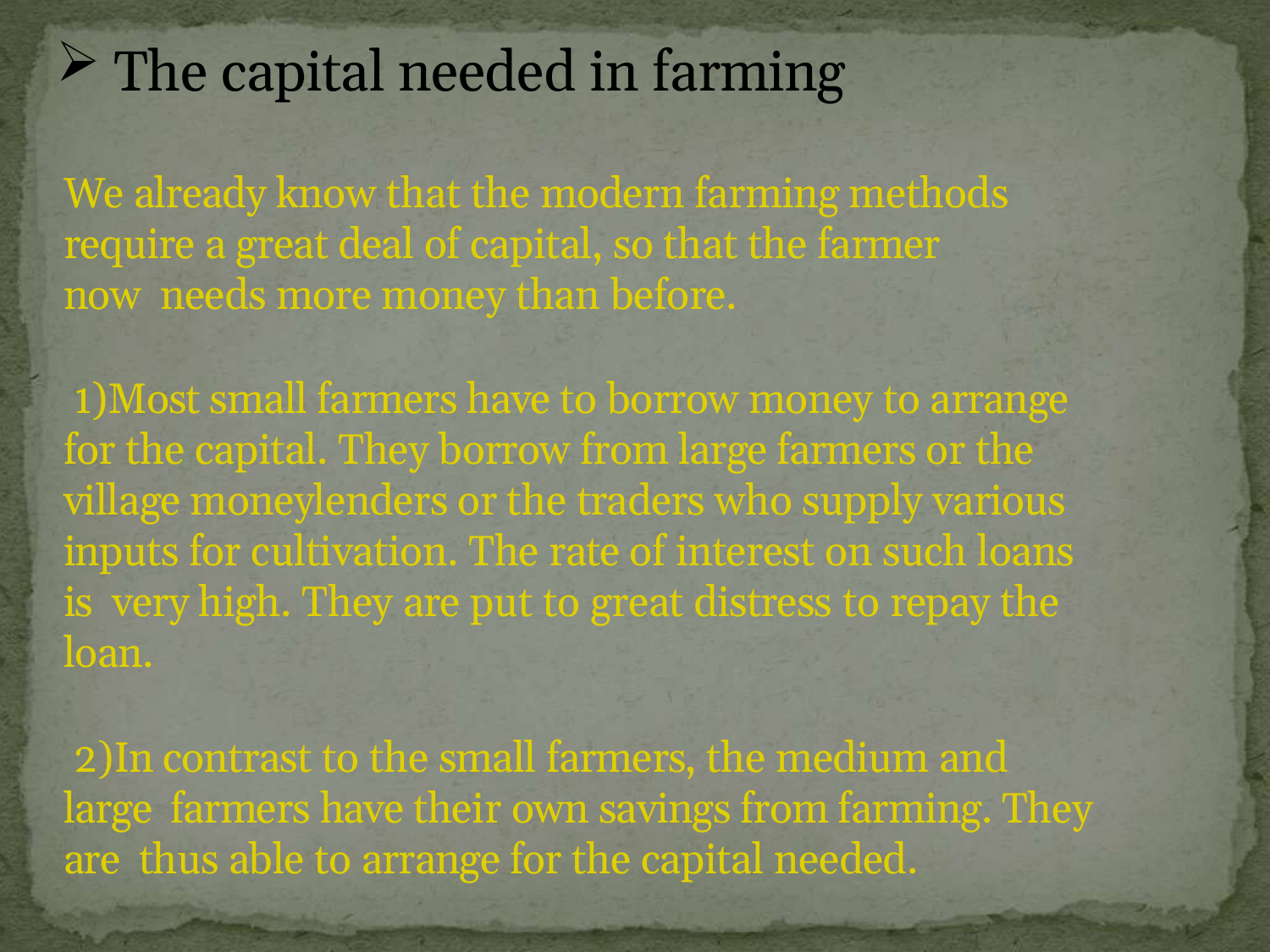

The capital needed in farming

We already know that the modern farming methods  require a great deal of capital, so that the farmer now  needs more money than before.

Most small farmers have to borrow money to arrange  for the capital. They borrow from large farmers or the  village moneylenders or the traders who supply various  inputs for cultivation. The rate of interest on such loans is  very high. They are put to great distress to repay the loan.

In contrast to the small farmers, the medium and large  farmers have their own savings from farming. They are  thus able to arrange for the capital needed.